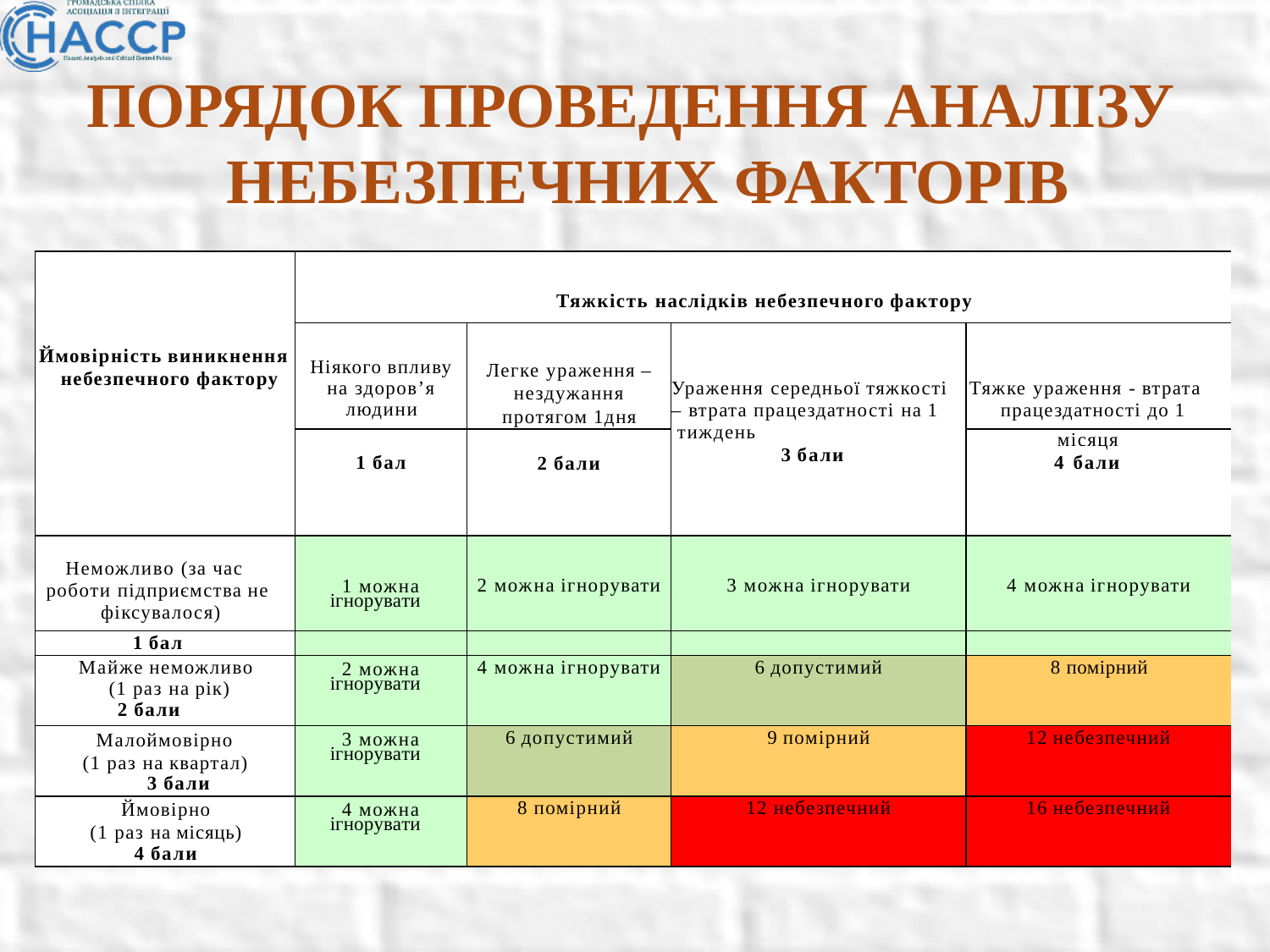

# ПОРЯДОК ПРОВЕДЕННЯ АНАЛІЗУ  НЕБЕЗПЕЧНИХ ФАКТОРІВ
|  | Тяжкість наслідків небезпечного фактору |  |  |  |
| --- | --- | --- | --- | --- |
| Ймовірність виникнення небезпечного фактору | Ніякого впливу на здоров’я людини | Легке ураження – нездужання протягом 1дня | Ураження середньої тяжкості – втрата працездатності на 1 тиждень 3 бали | Тяжке ураження - втрата працездатності до 1 |
|  |  |  |  | місяця |
|  | 1 бал | 2 бали |  | 4 бали |
| Неможливо (за час роботи підприємства не фіксувалося) | 1 можна ігнорувати | 2 можна ігнорувати | 3 можна ігнорувати | 4 можна ігнорувати |
| 1 бал |  |  |  |  |
| Майже неможливо (1 раз на рік) 2 бали | 2 можна ігнорувати | 4 можна ігнорувати | 6 допустимий | 8 помірний |
| Малоймовірно (1 раз на квартал) 3 бали | 3 можна ігнорувати | 6 допустимий | 9 помірний | 12 небезпечний |
| Ймовірно (1 раз на місяць) 4 бали | 4 можна ігнорувати | 8 помірний | 12 небезпечний | 16 небезпечний |